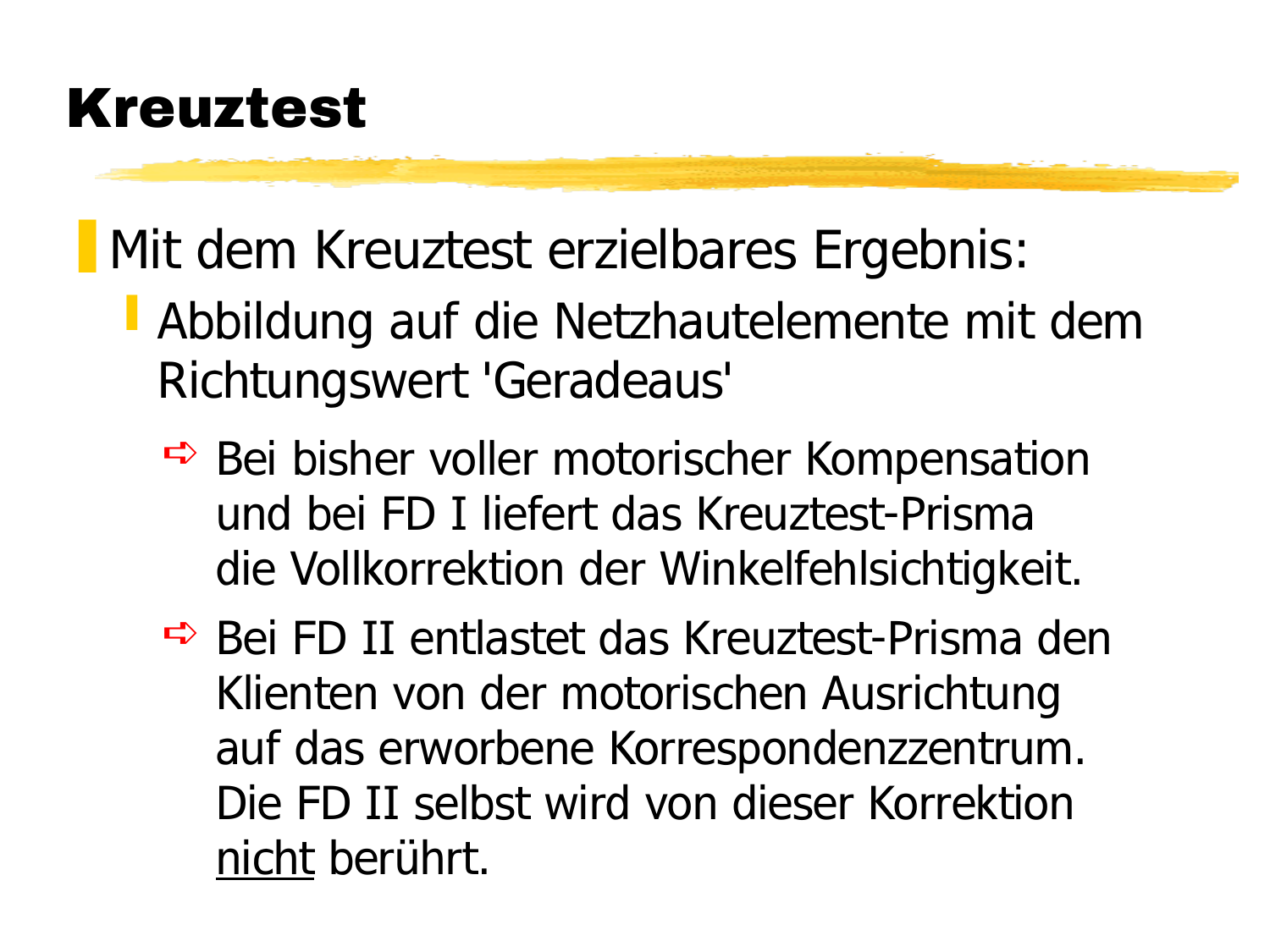

# Kreuztest
Mit dem Kreuztest erzielbares Ergebnis:
Abbildung auf die Netzhautelemente mit dem Richtungswert 'Geradeaus'
Bei bisher voller motorischer Kompensation und bei FD I liefert das Kreuztest-Prisma die Vollkorrektion der Winkelfehlsichtigkeit.
Bei FD II entlastet das Kreuztest-Prisma den Klienten von der motorischen Ausrichtung auf das erworbene Korrespondenzzentrum. Die FD II selbst wird von dieser Korrektion nicht berührt.